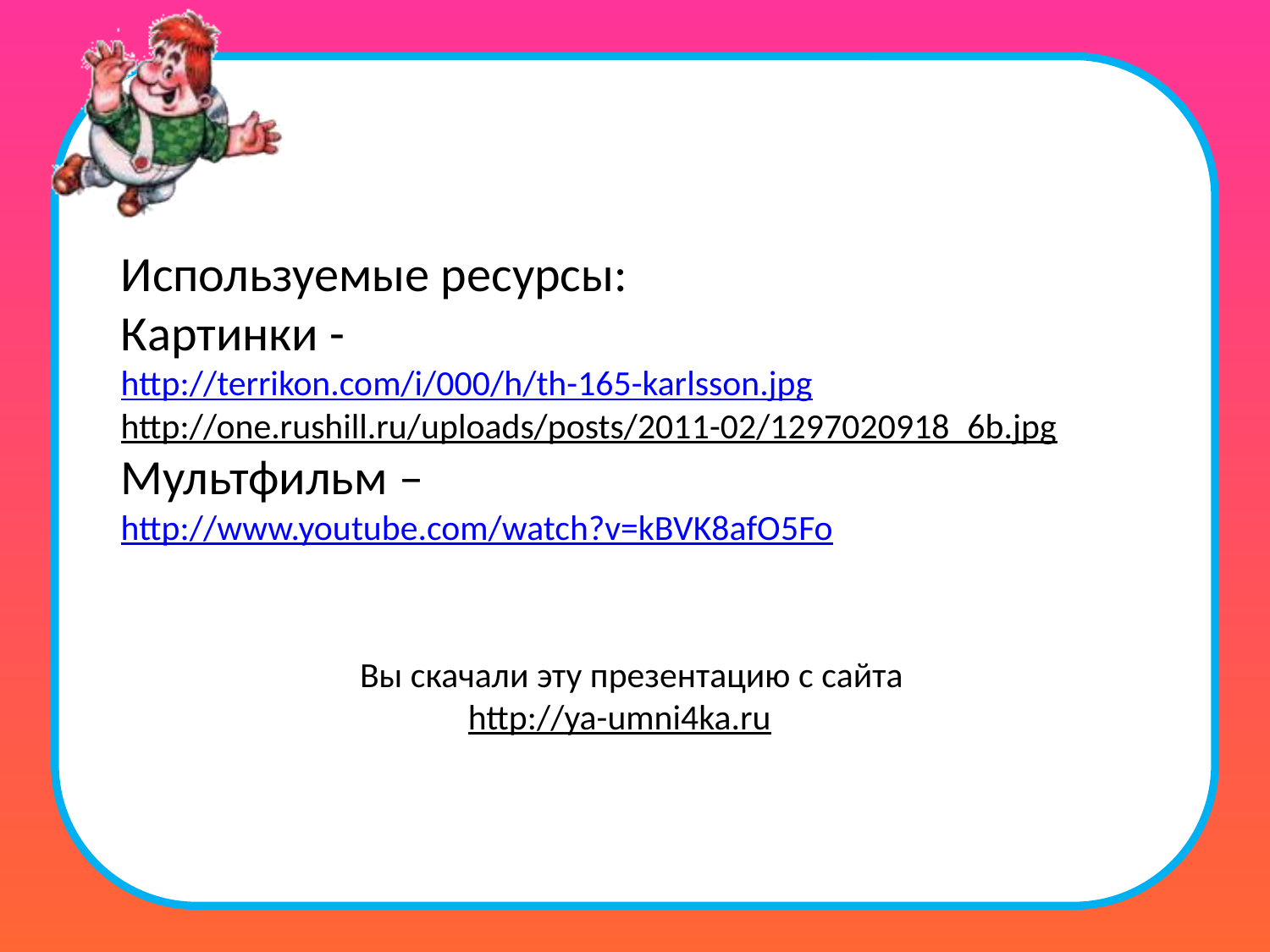

Используемые ресурсы:
Картинки -
http://terrikon.com/i/000/h/th-165-karlsson.jpg
http://one.rushill.ru/uploads/posts/2011-02/1297020918_6b.jpg
Мультфильм –
http://www.youtube.com/watch?v=kBVK8afO5Fo

Вы скачали эту презентацию с сайта
http://ya-umni4ka.ru